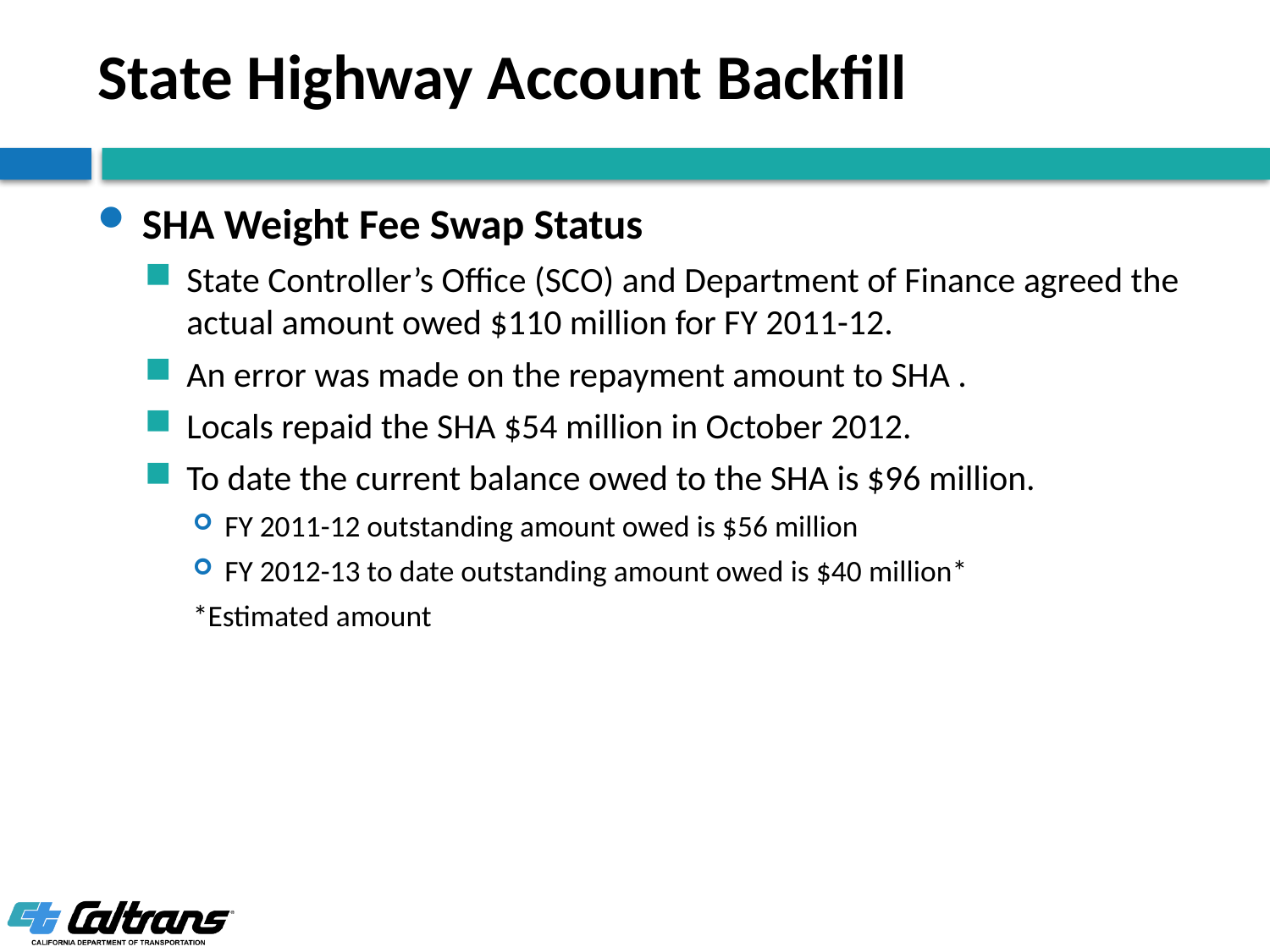

# State Highway Account Backfill
SHA Weight Fee Swap Status
State Controller’s Office (SCO) and Department of Finance agreed the actual amount owed $110 million for FY 2011-12.
An error was made on the repayment amount to SHA .
Locals repaid the SHA $54 million in October 2012.
To date the current balance owed to the SHA is $96 million.
FY 2011-12 outstanding amount owed is $56 million
FY 2012-13 to date outstanding amount owed is $40 million*
*Estimated amount